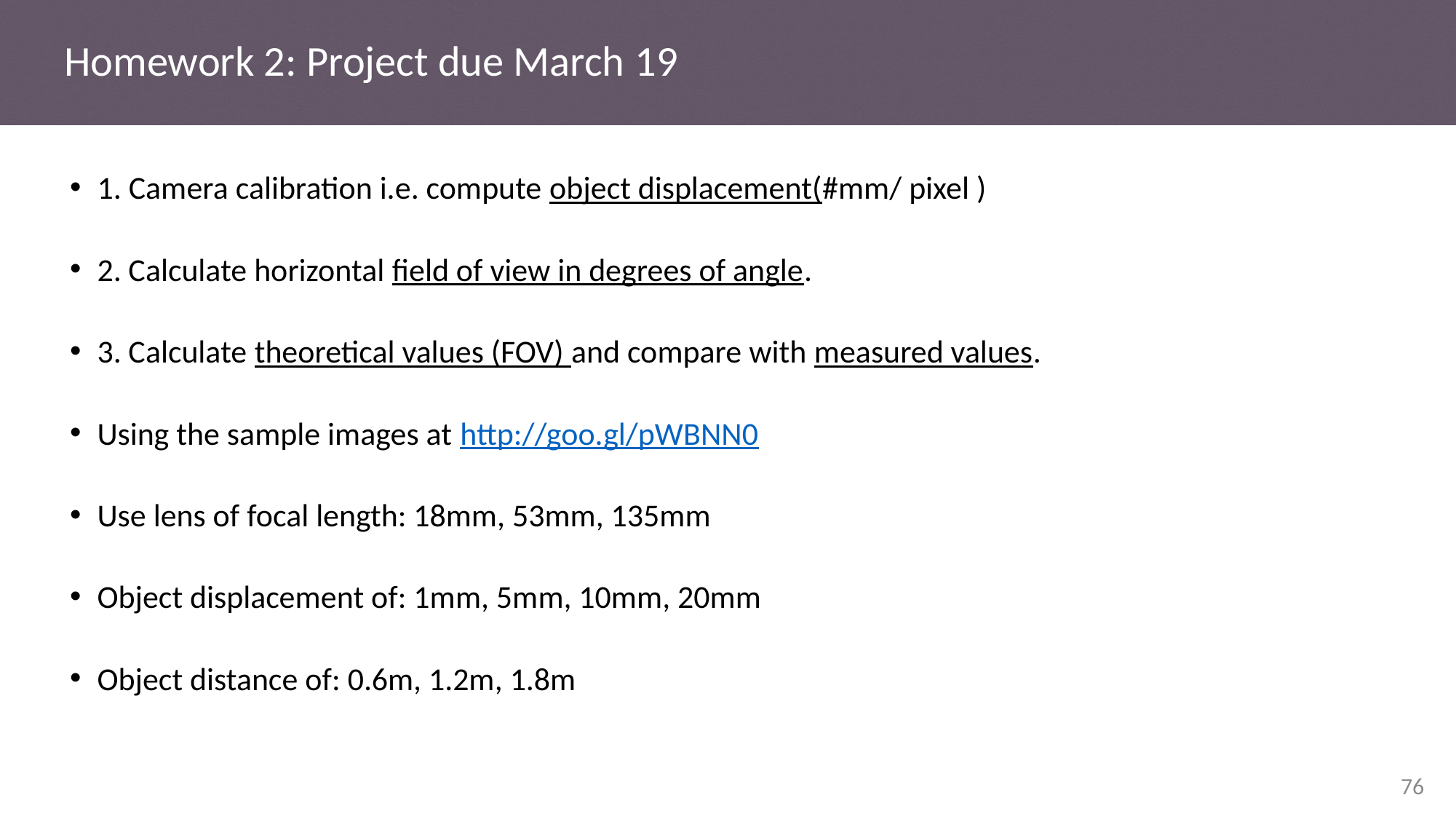

# Homework 2: Project due March 19
1. Camera calibration i.e. compute object displacement(#mm/ pixel )
2. Calculate horizontal field of view in degrees of angle.
3. Calculate theoretical values (FOV) and compare with measured values.
Using the sample images at http://goo.gl/pWBNN0
Use lens of focal length: 18mm, 53mm, 135mm
Object displacement of: 1mm, 5mm, 10mm, 20mm
Object distance of: 0.6m, 1.2m, 1.8m

76